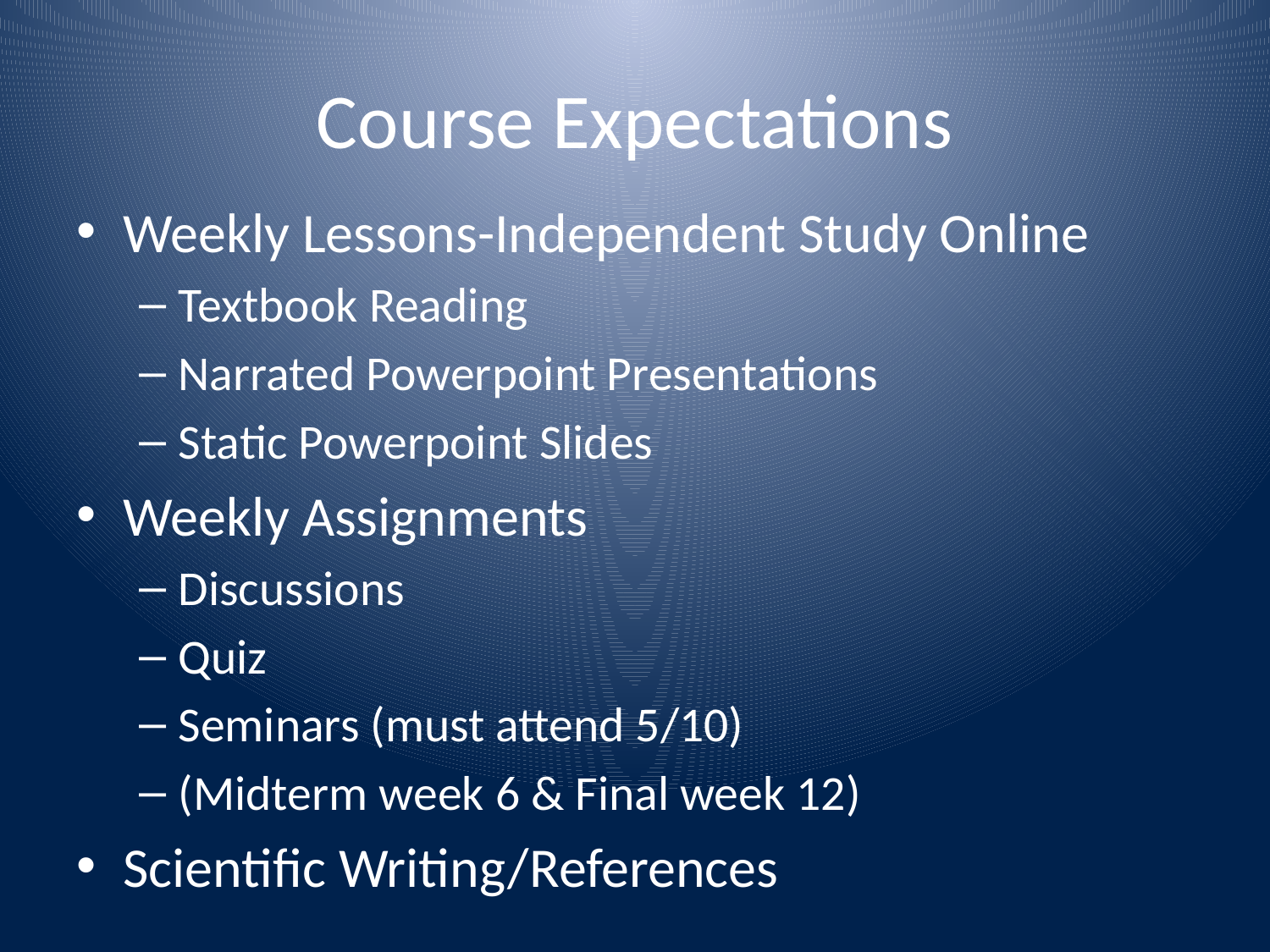

# Course Expectations
Weekly Lessons-Independent Study Online
Textbook Reading
Narrated Powerpoint Presentations
Static Powerpoint Slides
Weekly Assignments
Discussions
Quiz
Seminars (must attend 5/10)
(Midterm week 6 & Final week 12)
Scientific Writing/References